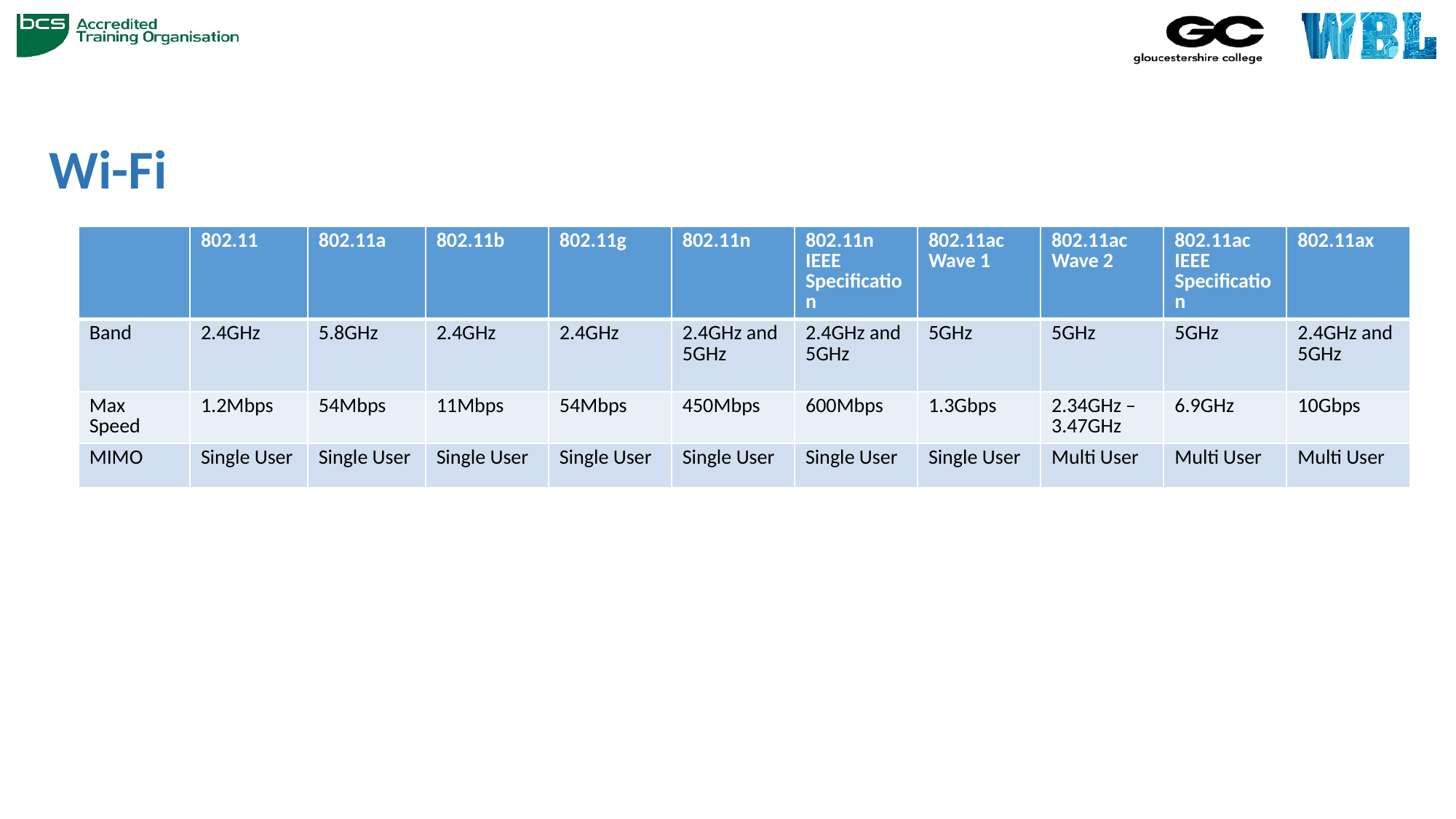

# Wi-Fi
|  | 802.11 | 802.11a | 802.11b | 802.11g | 802.11n | 802.11n IEEE Specification | 802.11ac Wave 1 | 802.11ac Wave 2 | 802.11ac IEEE Specification | 802.11ax |
| --- | --- | --- | --- | --- | --- | --- | --- | --- | --- | --- |
| Band | 2.4GHz | 5.8GHz | 2.4GHz | 2.4GHz | 2.4GHz and 5GHz | 2.4GHz and 5GHz | 5GHz | 5GHz | 5GHz | 2.4GHz and 5GHz |
| Max Speed | 1.2Mbps | 54Mbps | 11Mbps | 54Mbps | 450Mbps | 600Mbps | 1.3Gbps | 2.34GHz – 3.47GHz | 6.9GHz | 10Gbps |
| MIMO | Single User | Single User | Single User | Single User | Single User | Single User | Single User | Multi User | Multi User | Multi User |